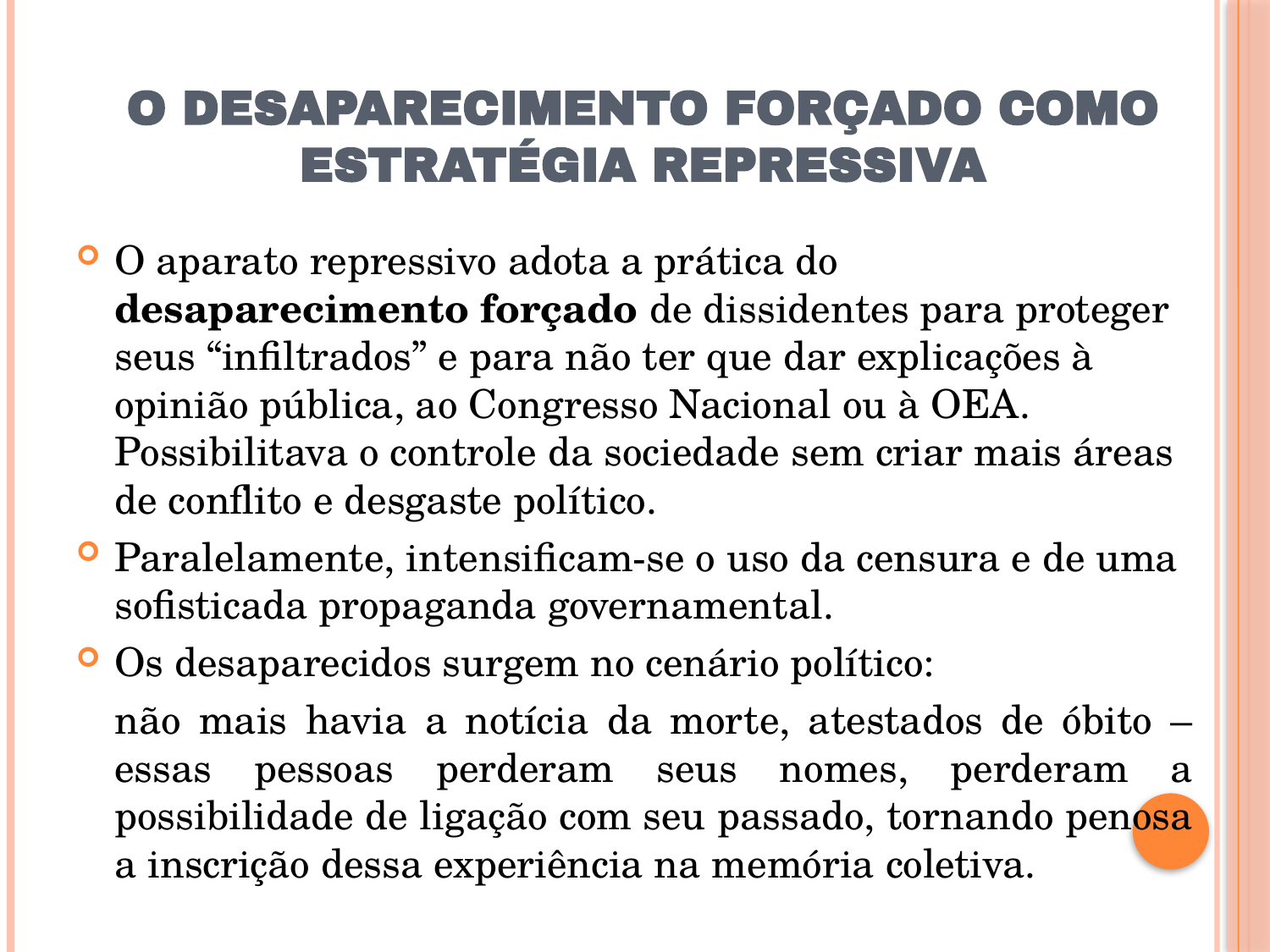

# O desaparecimento forçado como estratégia repressiva
O aparato repressivo adota a prática do desaparecimento forçado de dissidentes para proteger seus “infiltrados” e para não ter que dar explicações à opinião pública, ao Congresso Nacional ou à OEA. Possibilitava o controle da sociedade sem criar mais áreas de conflito e desgaste político.
Paralelamente, intensificam-se o uso da censura e de uma sofisticada propaganda governamental.
Os desaparecidos surgem no cenário político:
	não mais havia a notícia da morte, atestados de óbito – essas pessoas perderam seus nomes, perderam a possibilidade de ligação com seu passado, tornando penosa a inscrição dessa experiência na memória coletiva.